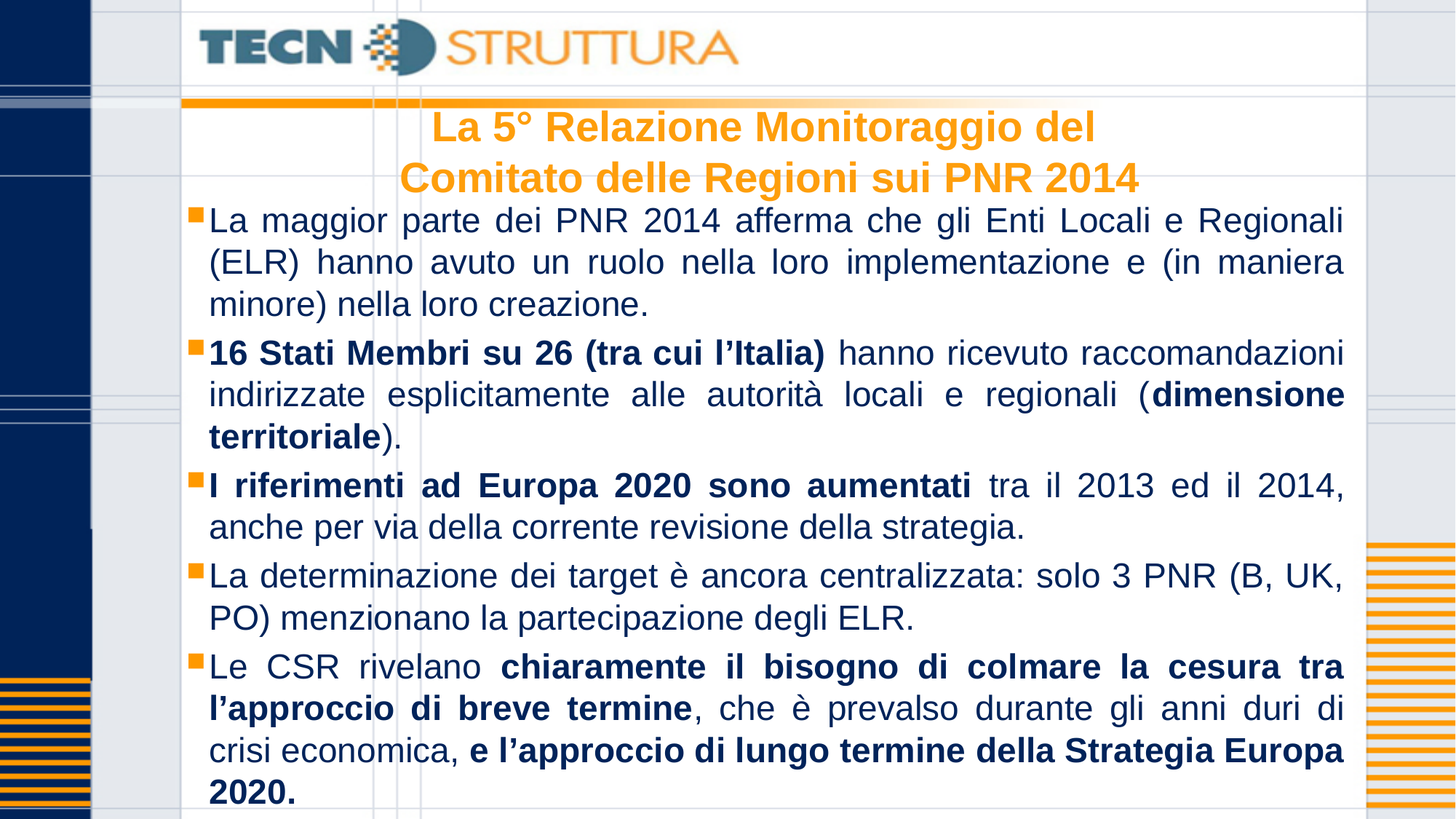

# La 5° Relazione Monitoraggio del Comitato delle Regioni sui PNR 2014
La maggior parte dei PNR 2014 afferma che gli Enti Locali e Regionali (ELR) hanno avuto un ruolo nella loro implementazione e (in maniera minore) nella loro creazione.
16 Stati Membri su 26 (tra cui l’Italia) hanno ricevuto raccomandazioni indirizzate esplicitamente alle autorità locali e regionali (dimensione territoriale).
I riferimenti ad Europa 2020 sono aumentati tra il 2013 ed il 2014, anche per via della corrente revisione della strategia.
La determinazione dei target è ancora centralizzata: solo 3 PNR (B, UK, PO) menzionano la partecipazione degli ELR.
Le CSR rivelano chiaramente il bisogno di colmare la cesura tra l’approccio di breve termine, che è prevalso durante gli anni duri di crisi economica, e l’approccio di lungo termine della Strategia Europa 2020.